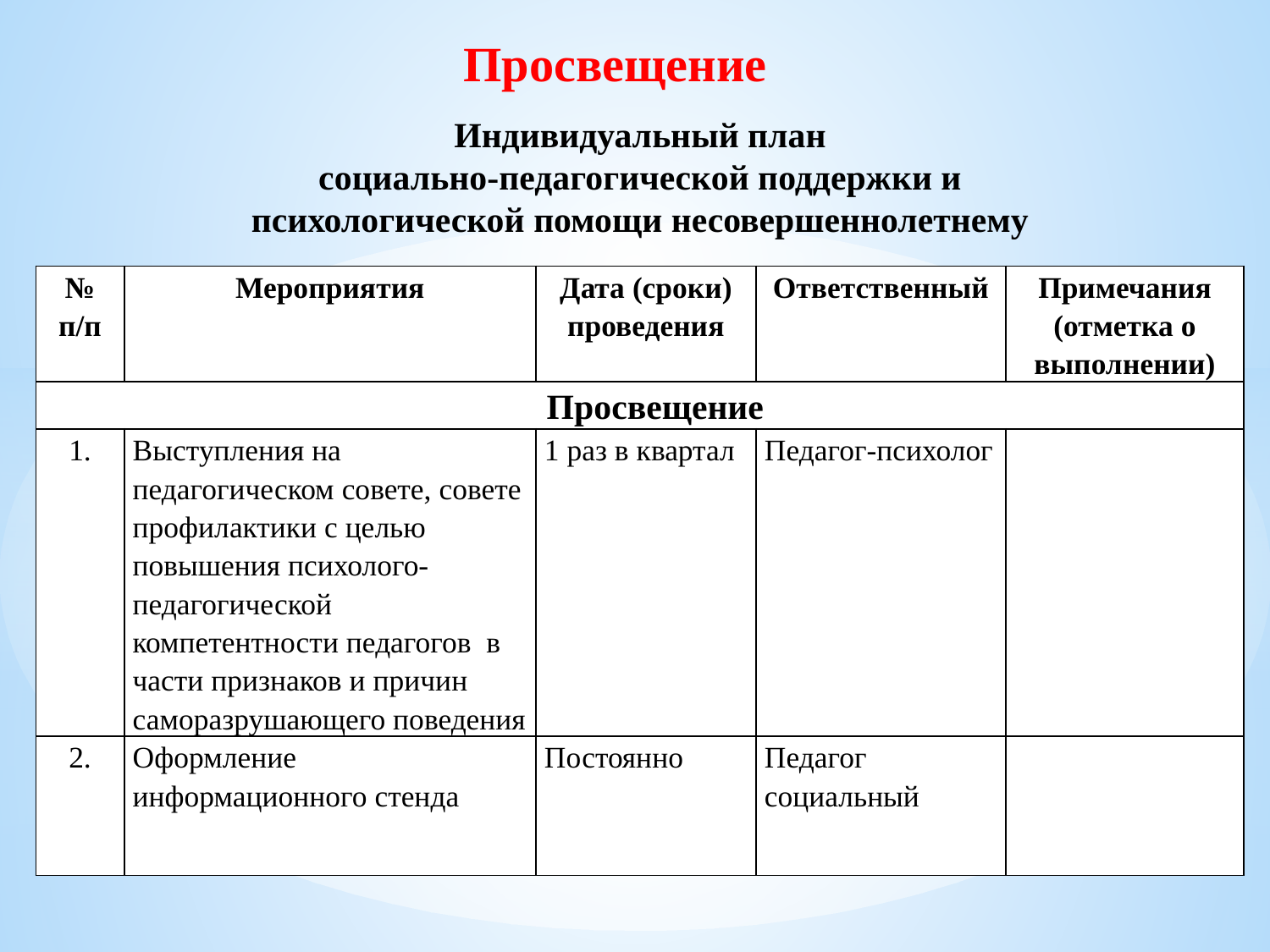

Просвещение
Индивидуальный план
социально-педагогической поддержки и
психологической помощи несовершеннолетнему
| № п/п | Мероприятия | Дата (сроки) проведения | Ответственный | Примечания (отметка о выполнении) |
| --- | --- | --- | --- | --- |
| Просвещение |  |  |  |  |
| 1. | Выступления на педагогическом совете, совете профилактики с целью повышения психолого-педагогической компетентности педагогов в части признаков и причин саморазрушающего поведения | 1 раз в квартал | Педагог-психолог |  |
| 2. | Оформление информационного стенда | Постоянно | Педагог социальный |  |